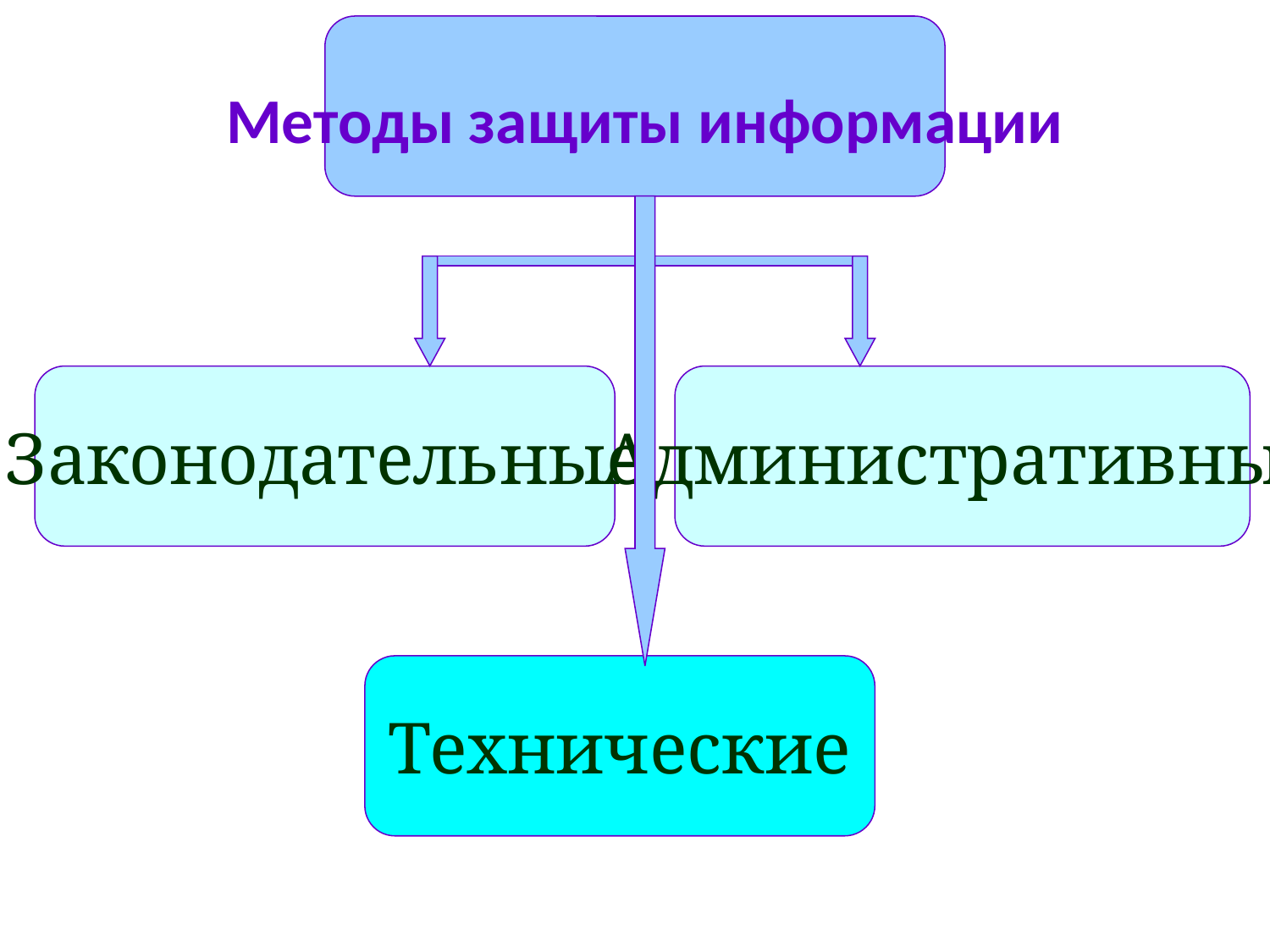

# Методы защиты информации

Законодательные
Административные
Технические